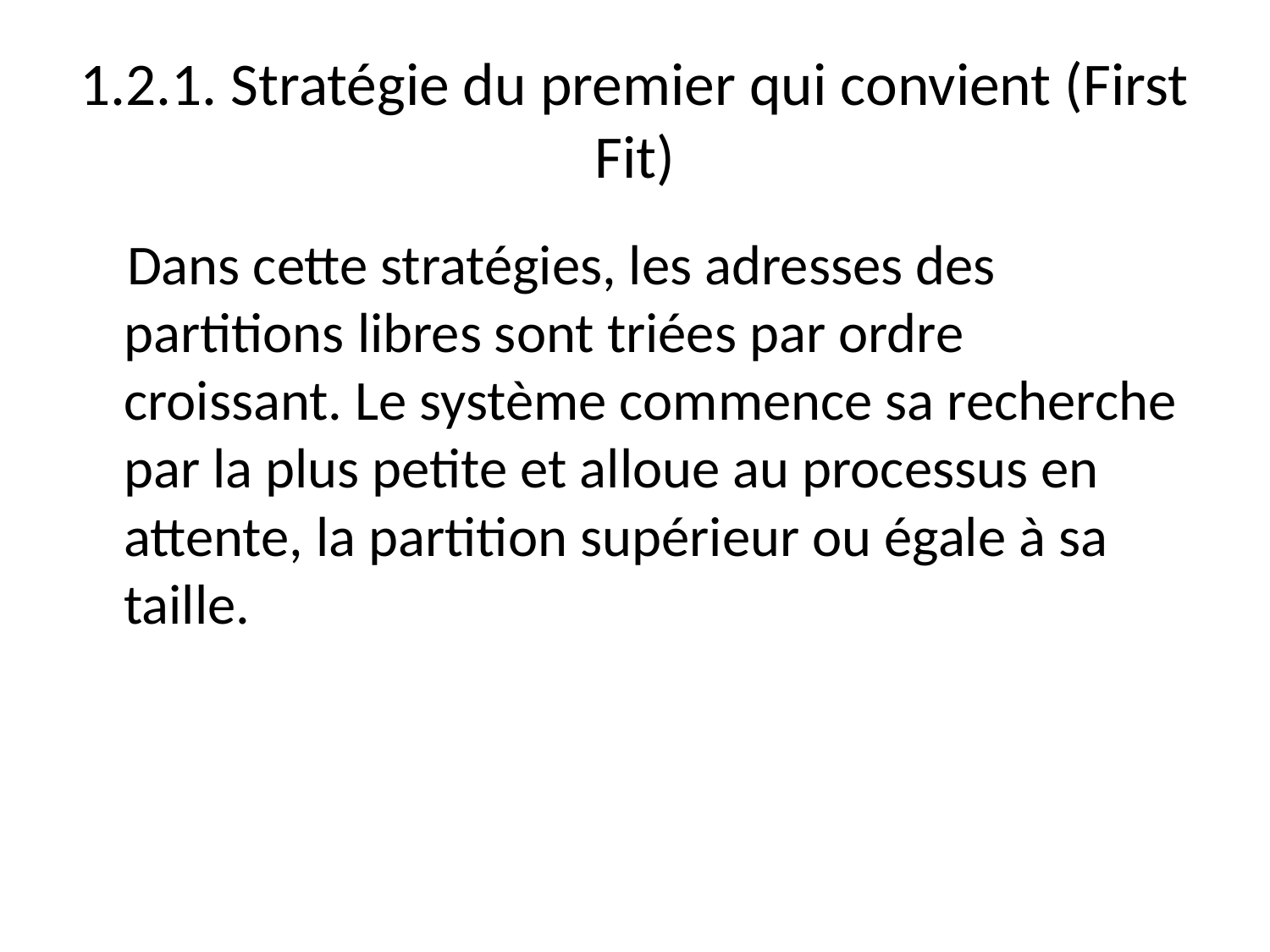

# 1.2.1. Stratégie du premier qui convient (First Fit)
    Dans cette stratégies, les adresses des partitions libres sont triées par ordre croissant. Le système commence sa recherche par la plus petite et alloue au processus en attente, la partition supérieur ou égale à sa taille.